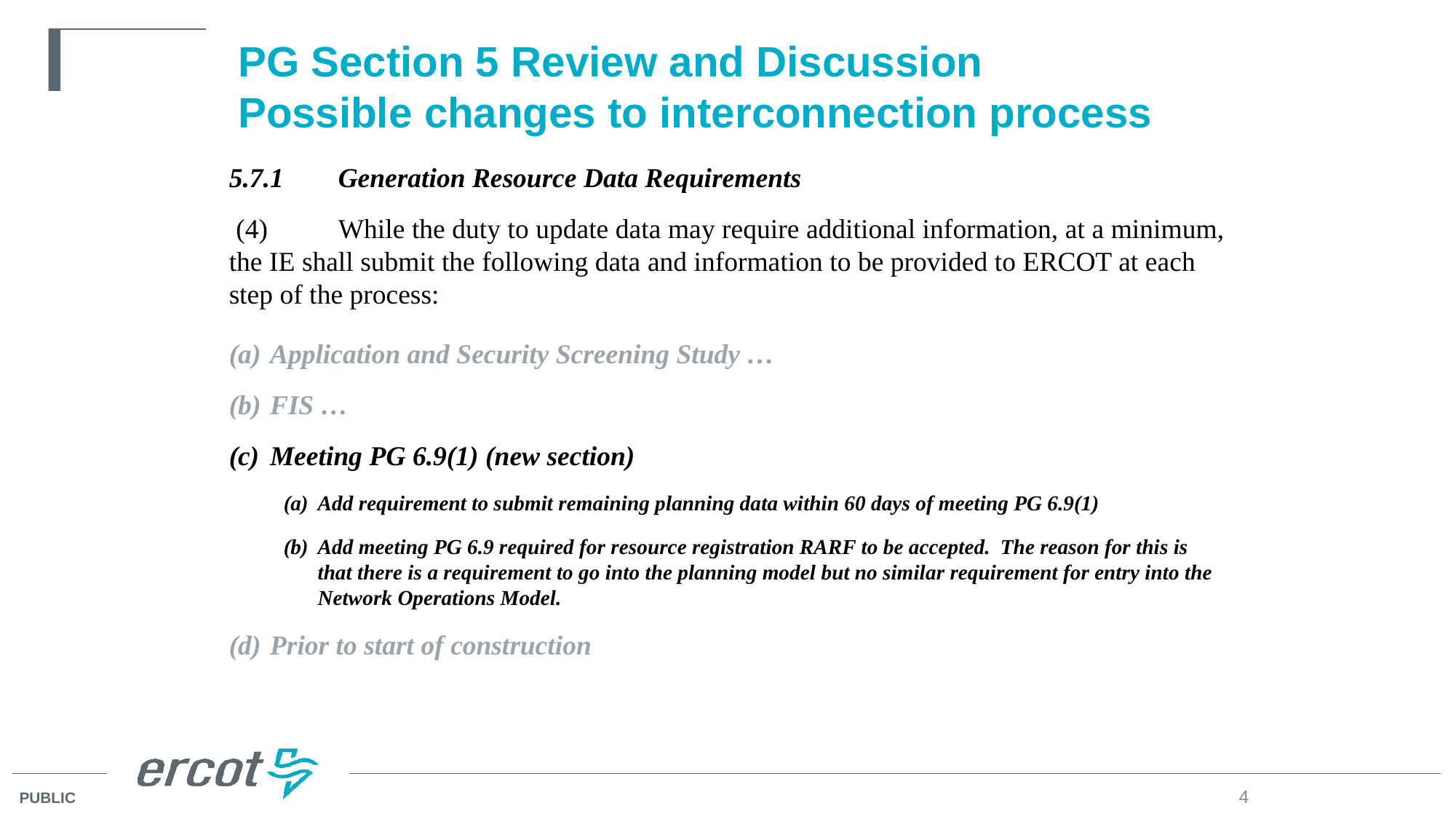

# PG Section 5 Review and Discussion Possible changes to interconnection process
5.7.1	Generation Resource Data Requirements
 (4)	While the duty to update data may require additional information, at a minimum, the IE shall submit the following data and information to be provided to ERCOT at each step of the process:
Application and Security Screening Study …
FIS …
Meeting PG 6.9(1) (new section)
Add requirement to submit remaining planning data within 60 days of meeting PG 6.9(1)
Add meeting PG 6.9 required for resource registration RARF to be accepted.  The reason for this is that there is a requirement to go into the planning model but no similar requirement for entry into the Network Operations Model.
Prior to start of construction

4